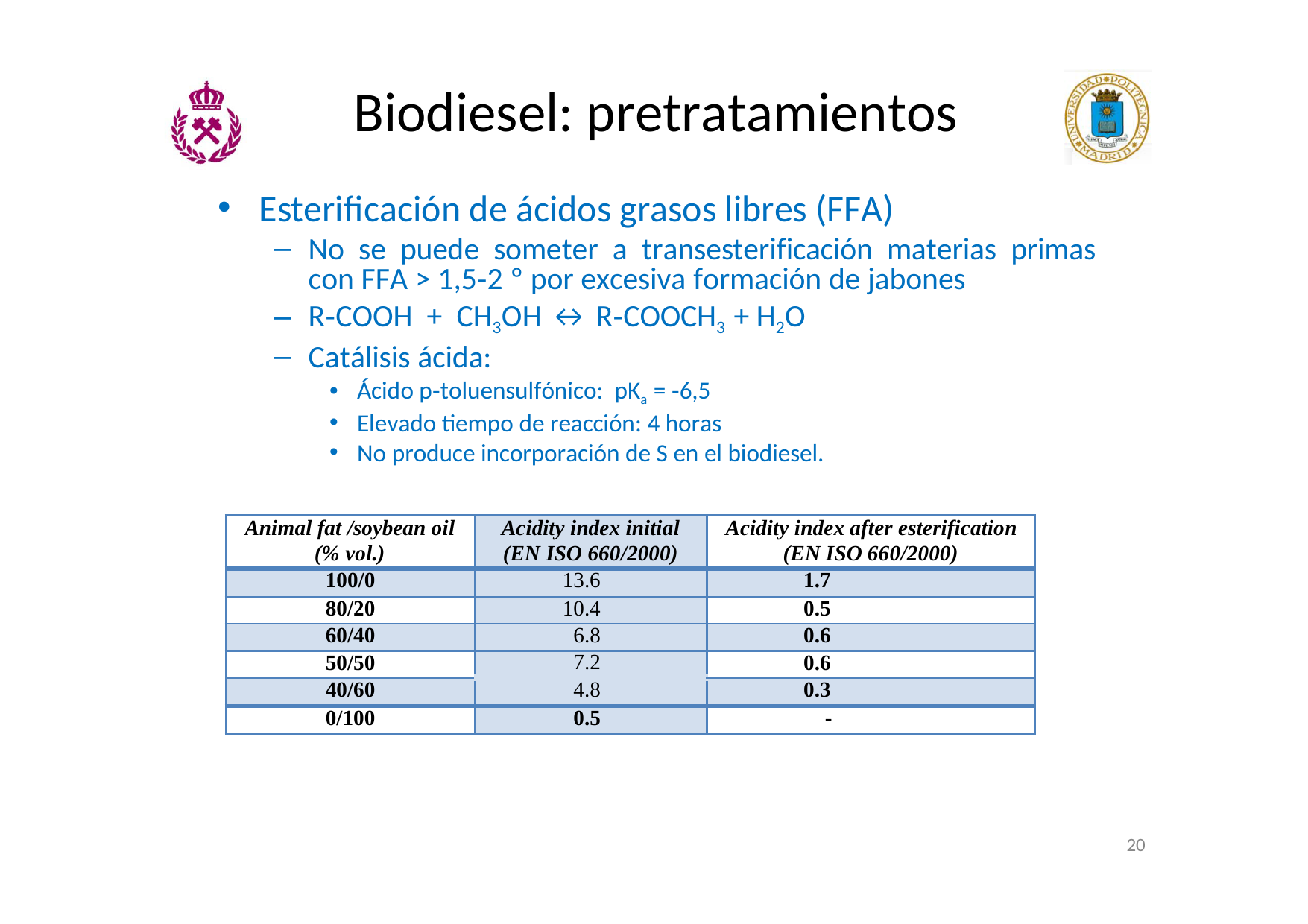

# Biodiesel: pretratamientos

Esterificación de ácidos grasos libres (FFA)
No  se  puede  someter  a  transesterificación  materias  primas con FFA > 1,5‐2 º por excesiva formación de jabones
R‐COOH  +  CH3OH ↔ R‐COOCH3  + H2O
Catálisis ácida:
Ácido p‐toluensulfónico:  pKa  = ‐6,5
Elevado tiempo de reacción: 4 horas
No produce incorporación de S en el biodiesel.

| Animal fat /soybean oil (% vol.) | Acidity index initial (EN ISO 660/2000) | Acidity index after esterification (EN ISO 660/2000) |
| --- | --- | --- |
| 100/0 | 13.6 | 1.7 |
| 80/20 | 10.4 | 0.5 |
| 60/40 | 6.8 | 0.6 |
| 50/50 | 7.2 | 0.6 |
| 40/60 | 4.8 | 0.3 |
| 0/100 | 0.5 | - |

20